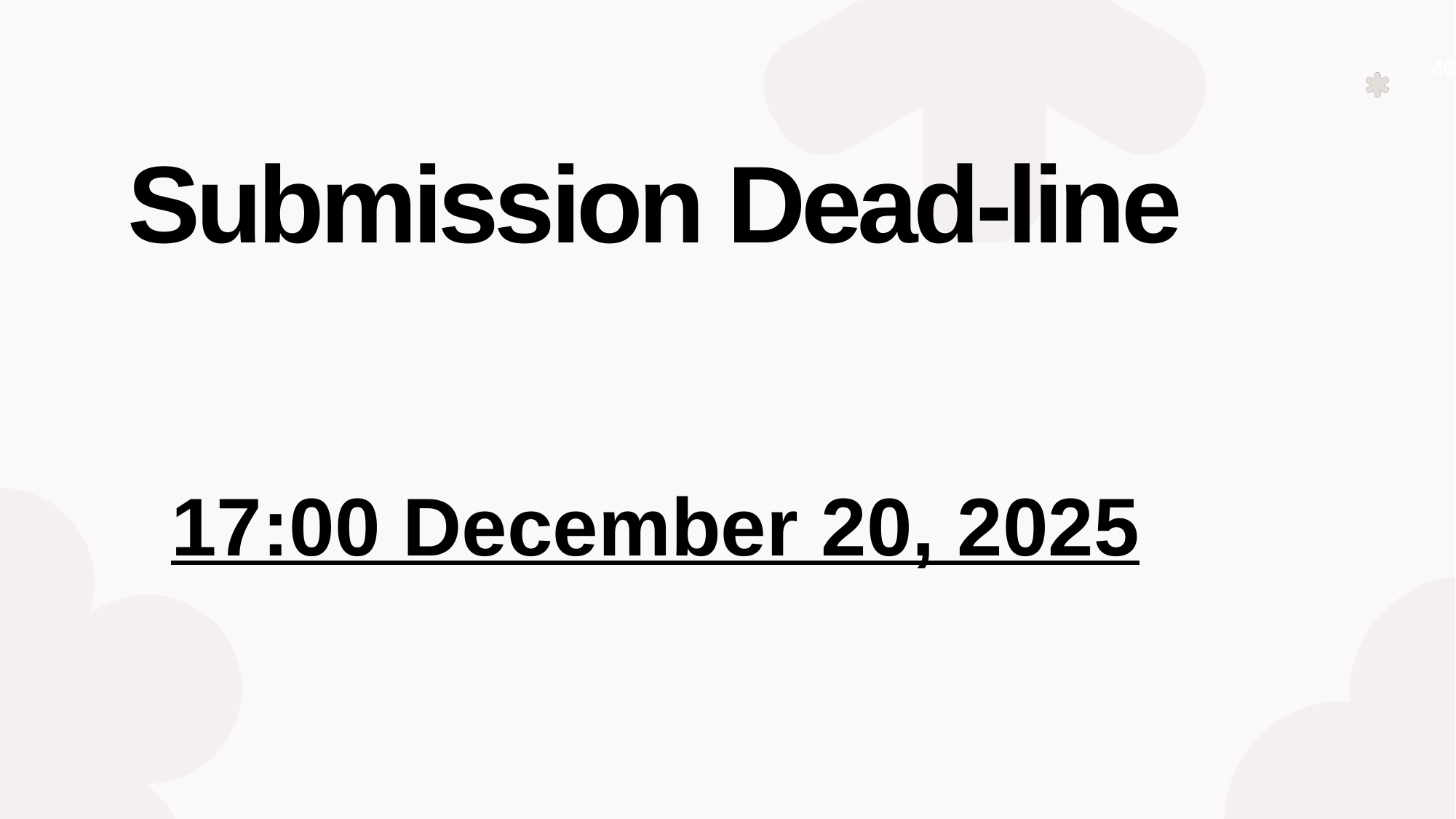

46
# Submission Dead-line

17:00 December 20, 2025